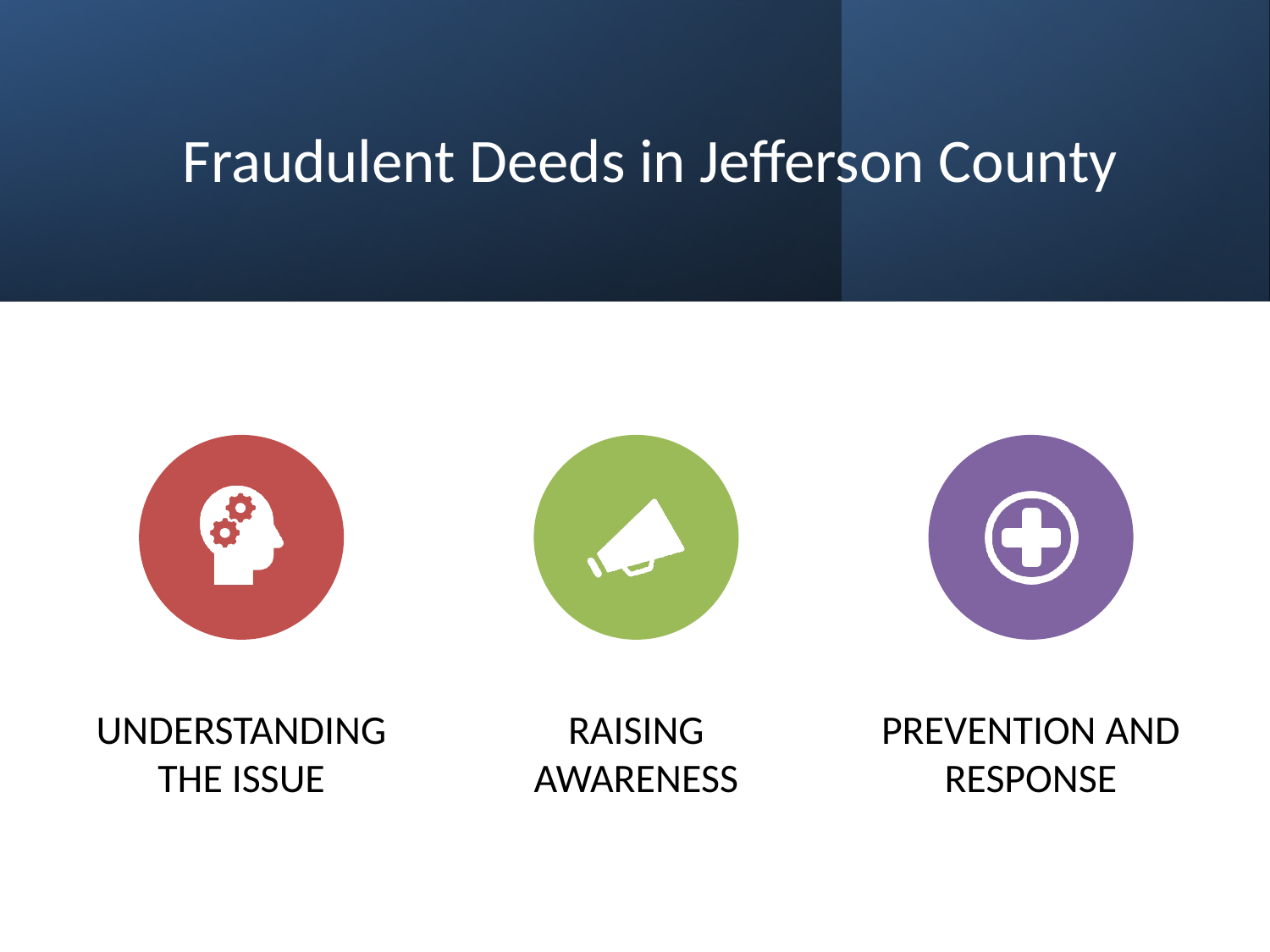

# Fraudulent Deeds in Jefferson County
Understanding the issue
Raising awareness
Prevention and response